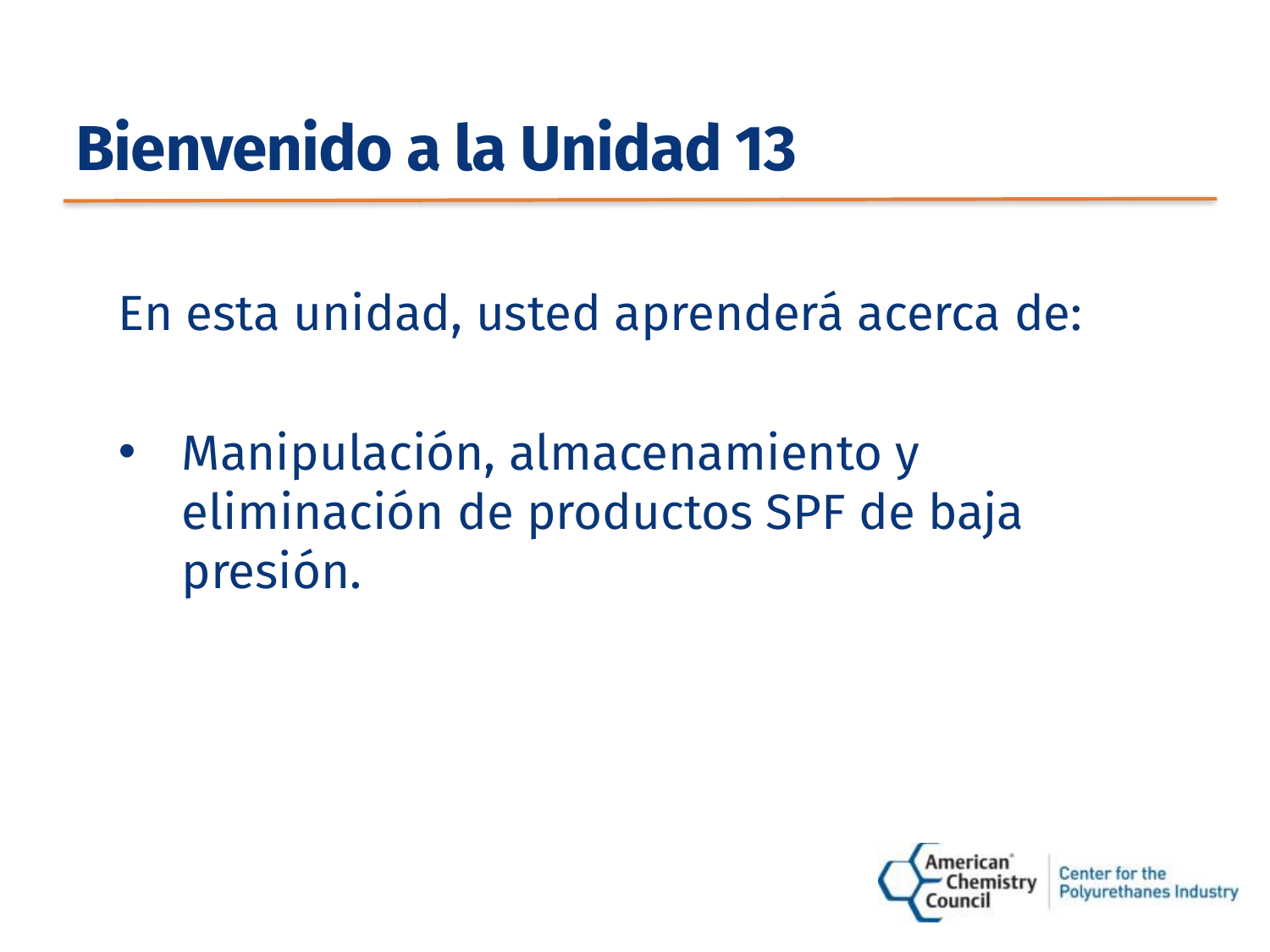

# Bienvenido a la Unidad 13
En esta unidad, usted aprenderá acerca de:

Manipulación, almacenamiento y eliminación de productos SPF de baja presión.